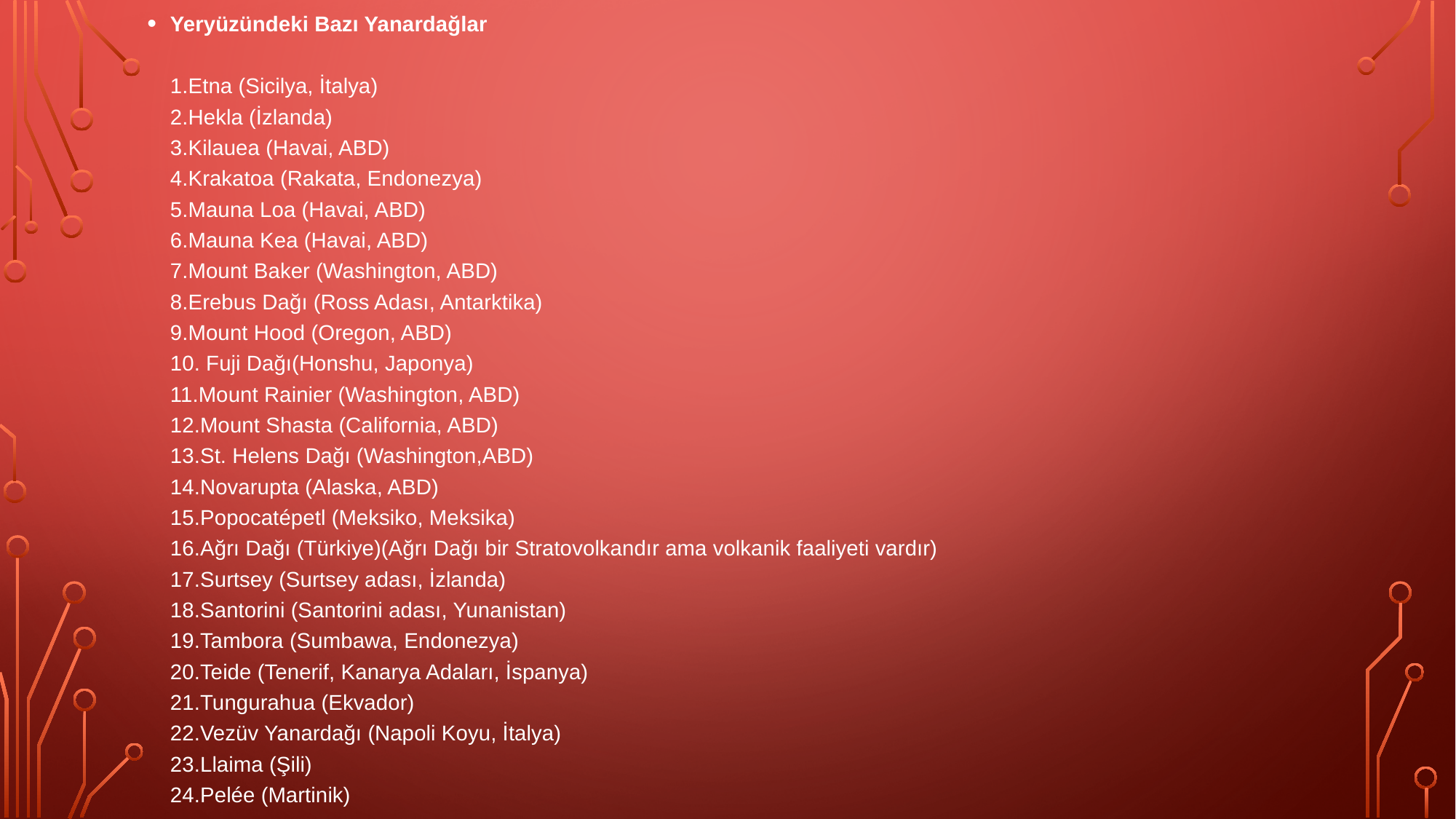

Yeryüzündeki Bazı Yanardağlar
1.Etna (Sicilya, İtalya)
2.Hekla (İzlanda)
3.Kilauea (Havai, ABD)
4.Krakatoa (Rakata, Endonezya)
5.Mauna Loa (Havai, ABD)
6.Mauna Kea (Havai, ABD)
7.Mount Baker (Washington, ABD)
8.Erebus Dağı (Ross Adası, Antarktika)
9.Mount Hood (Oregon, ABD)
10. Fuji Dağı(Honshu, Japonya)
11.Mount Rainier (Washington, ABD)
12.Mount Shasta (California, ABD)
13.St. Helens Dağı (Washington,ABD)
14.Novarupta (Alaska, ABD)
15.Popocatépetl (Meksiko, Meksika)
16.Ağrı Dağı (Türkiye)(Ağrı Dağı bir Stratovolkandır ama volkanik faaliyeti vardır)
17.Surtsey (Surtsey adası, İzlanda)
18.Santorini (Santorini adası, Yunanistan)
19.Tambora (Sumbawa, Endonezya)
20.Teide (Tenerif, Kanarya Adaları, İspanya)
21.Tungurahua (Ekvador)
22.Vezüv Yanardağı (Napoli Koyu, İtalya)
23.Llaima (Şili)
24.Pelée (Martinik)